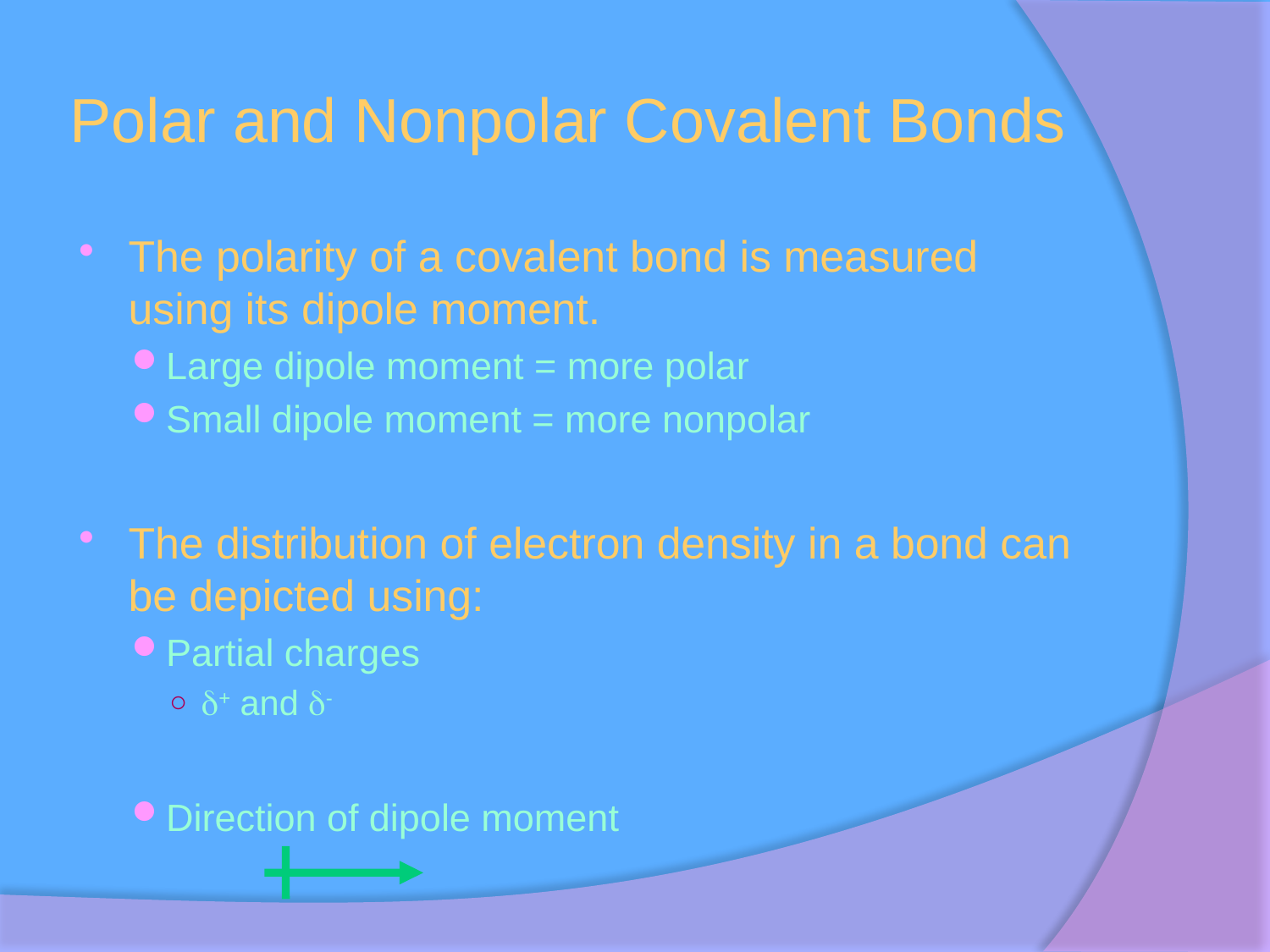

# Polar and Nonpolar Covalent Bonds
The polarity of a covalent bond is measured using its dipole moment.
Large dipole moment = more polar
Small dipole moment = more nonpolar

The distribution of electron density in a bond can be depicted using:
Partial charges
δ+ and δ-

Direction of dipole moment